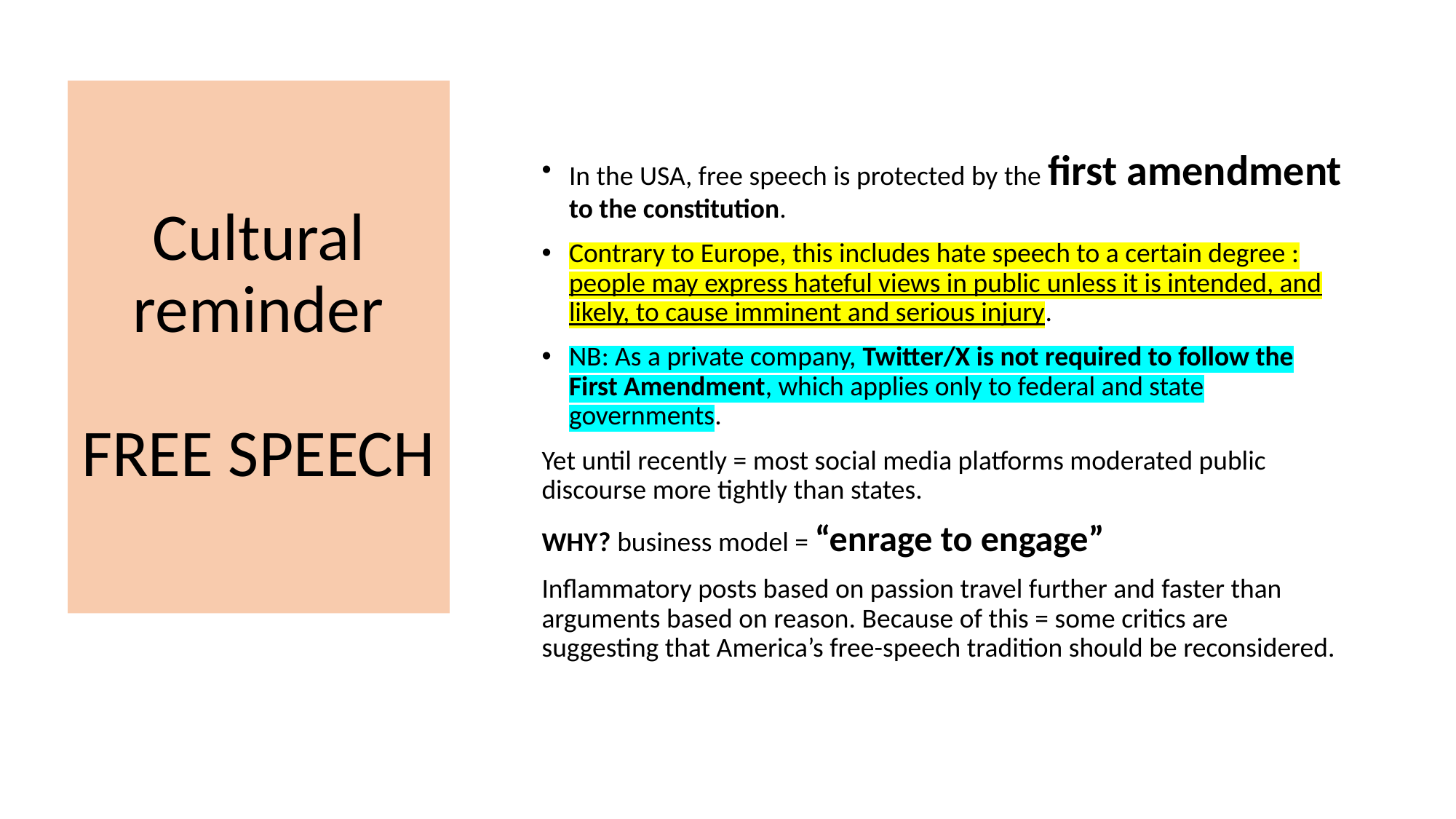

In the USA, free speech is protected by the first amendment to the constitution.
Contrary to Europe, this includes hate speech to a certain degree : people may express hateful views in public unless it is intended, and likely, to cause imminent and serious injury.
NB: As a private company, Twitter/X is not required to follow the First Amendment, which applies only to federal and state governments.
Yet until recently = most social media platforms moderated public discourse more tightly than states.
WHY? business model = “enrage to engage”
Inflammatory posts based on passion travel further and faster than arguments based on reason. Because of this = some critics are suggesting that America’s free-speech tradition should be reconsidered.

# Cultural reminder FREE SPEECH